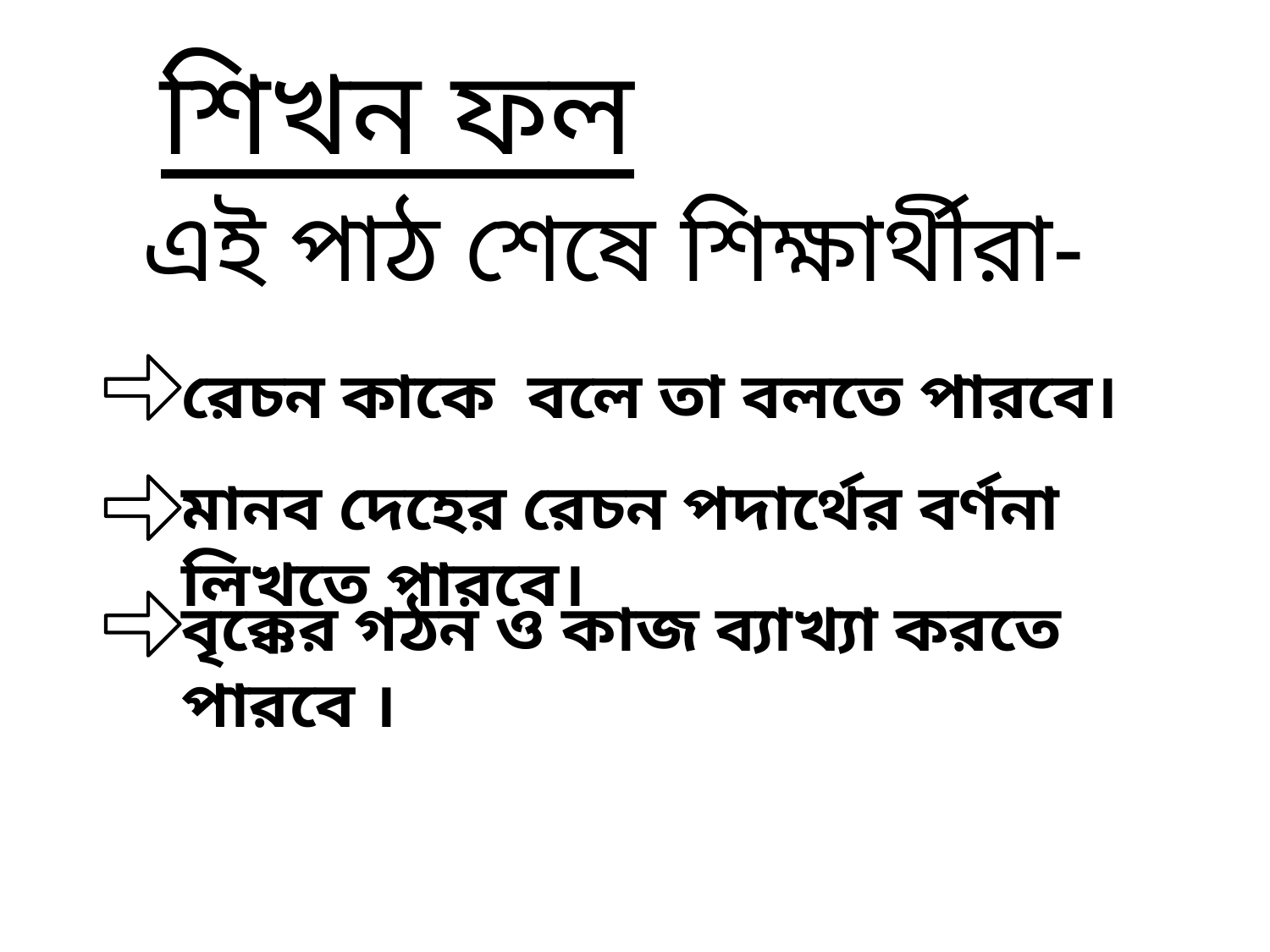

শিখন ফল
এই পাঠ শেষে শিক্ষার্থীরা-

রেচন কাকে  বলে তা বলতে পারবে।

মানব দেহের রেচন পদার্থের বর্ণনা লিখতে পারবে।

বৃক্কের গঠন ও কাজ ব্যাখ্যা করতে পারবে ।